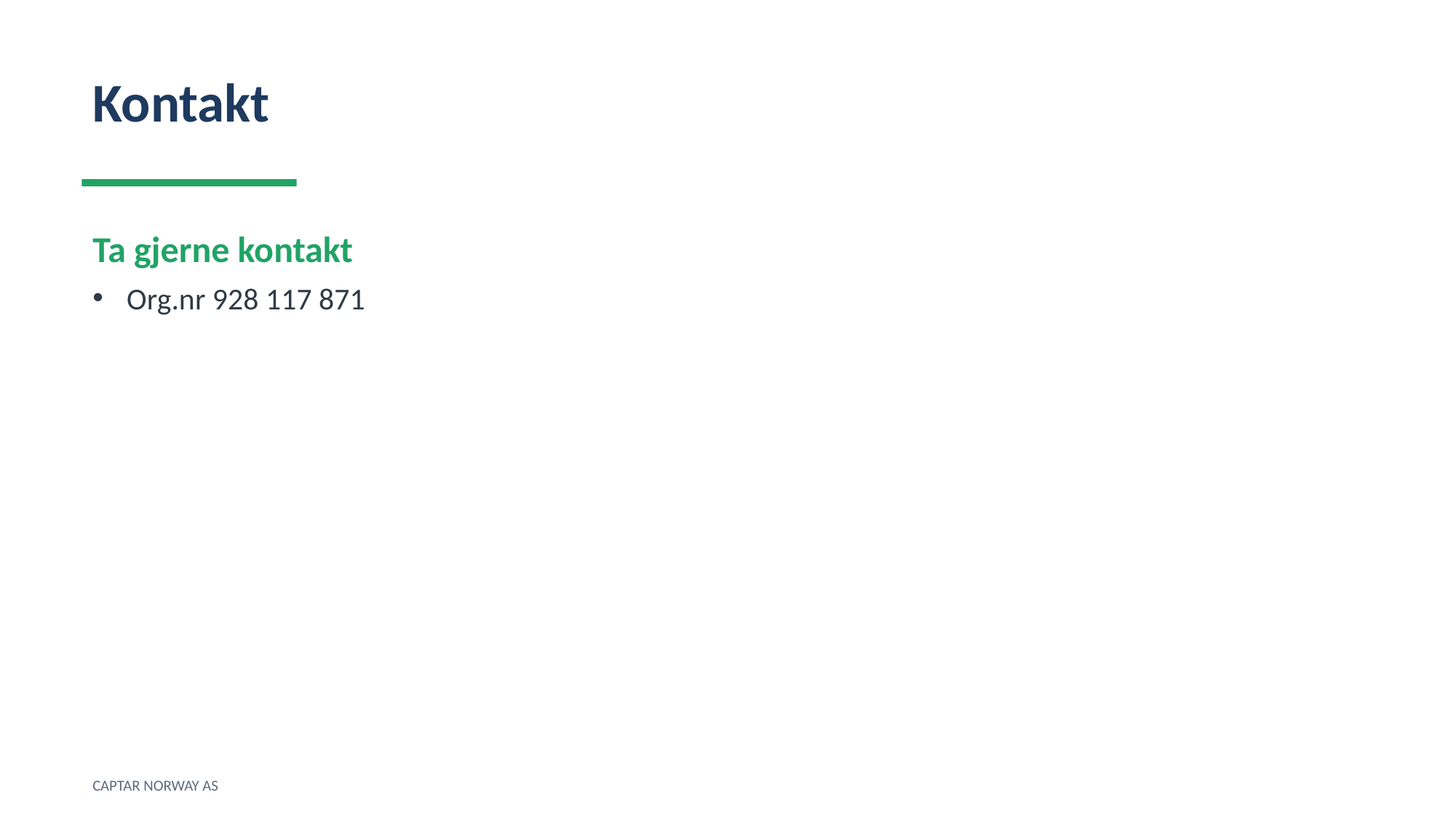

Kontakt

Ta gjerne kontakt
Org.nr 928 117 871
CAPTAR NORWAY AS